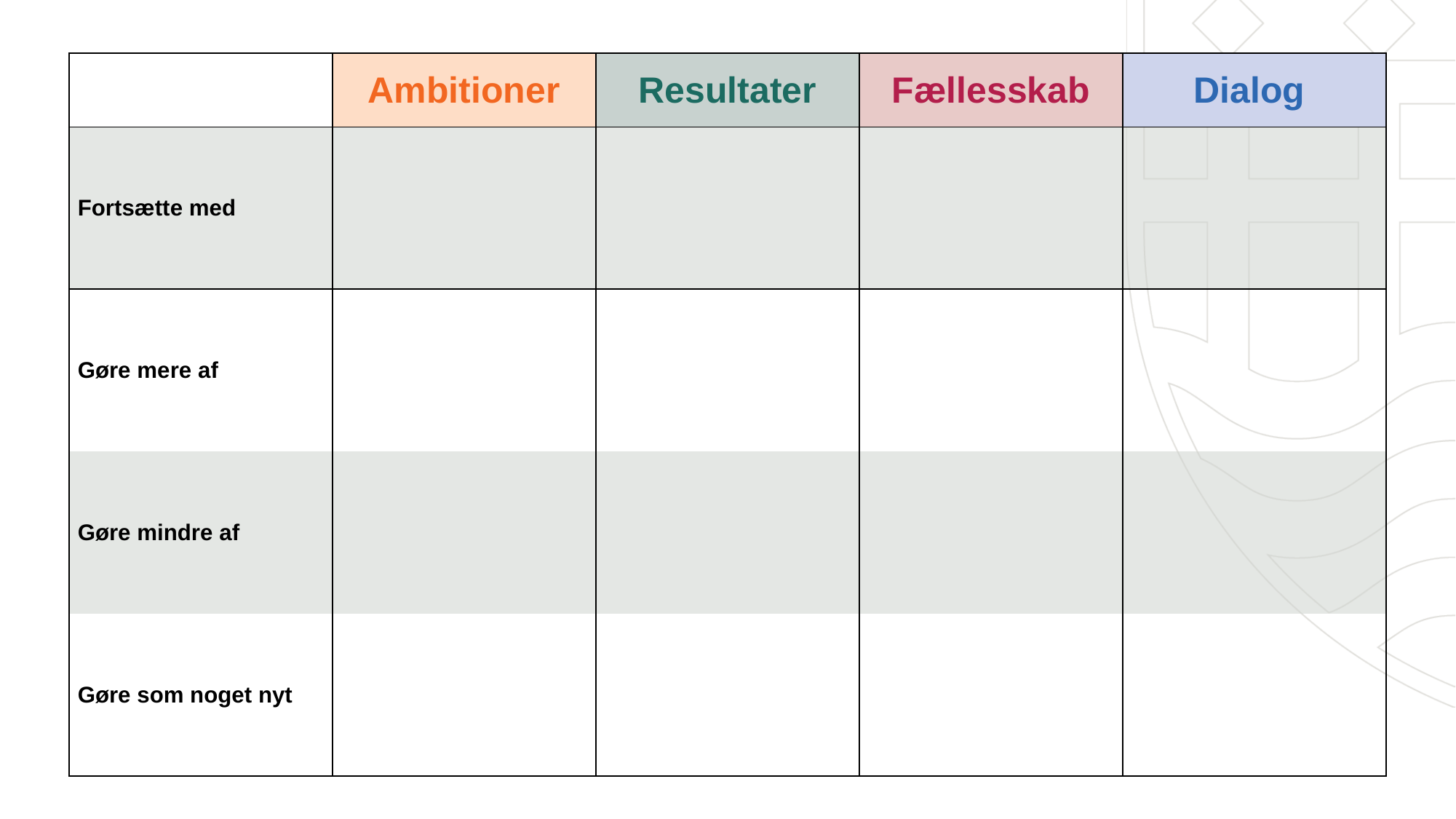

|  | Ambitioner | Resultater | Fællesskab | Dialog |
| --- | --- | --- | --- | --- |
| Fortsætte med |  |  |  |  |
| Gøre mere af |  |  |  |  |
| Gøre mindre af |  |  |  |  |
| Gøre som noget nyt |  |  |  |  |